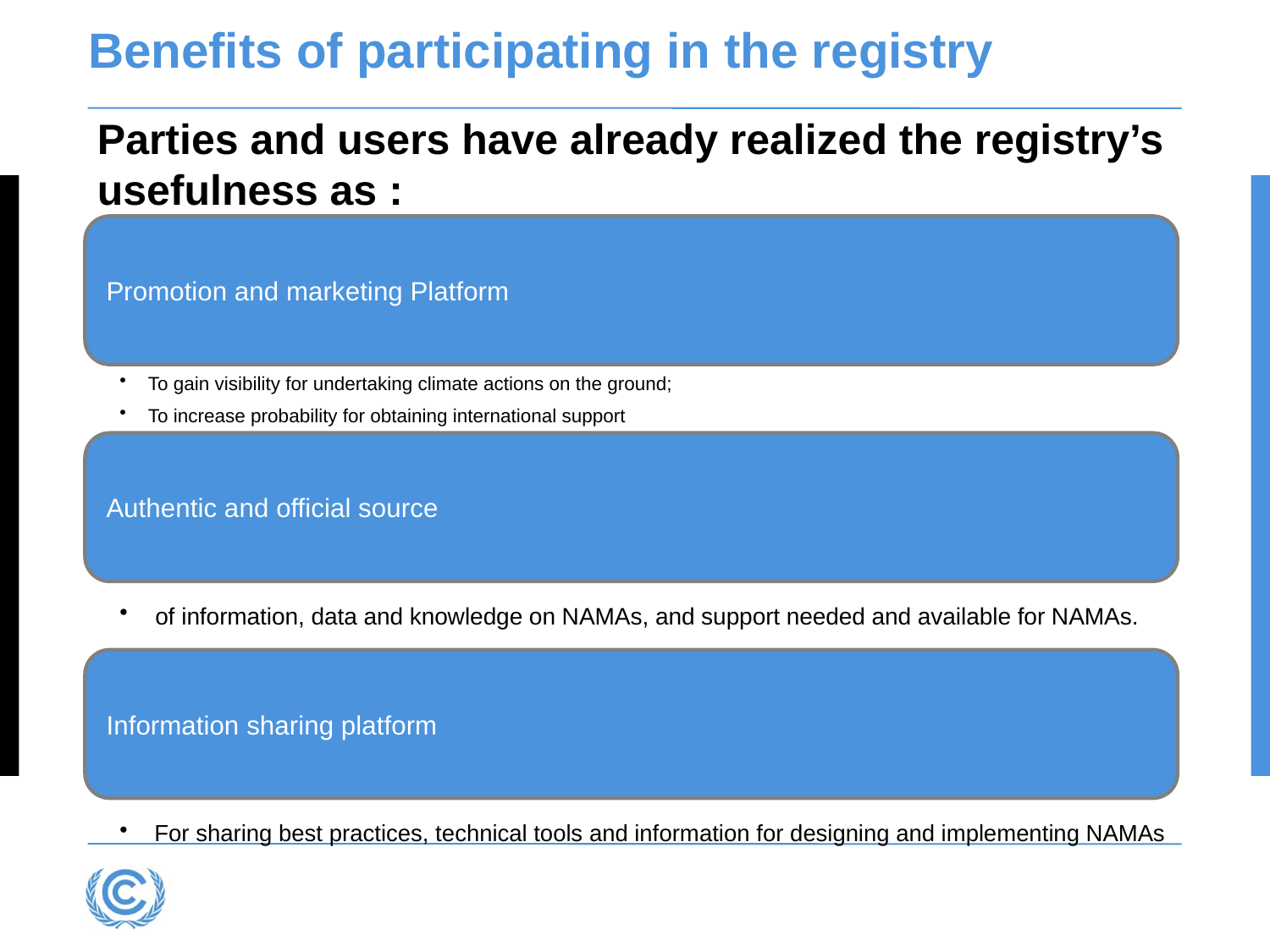

# Benefits of participating in the registry
Parties and users have already realized the registry’s usefulness as :
Promotion and marketing Platform
To gain visibility for undertaking climate actions on the ground;
Authentic and official source
of information, data and knowledge on NAMAs, and support needed and available for NAMAs.
Information sharing platform
For sharing best practices, technical tools and information for designing and implementing NAMAs
To increase probability for obtaining international support